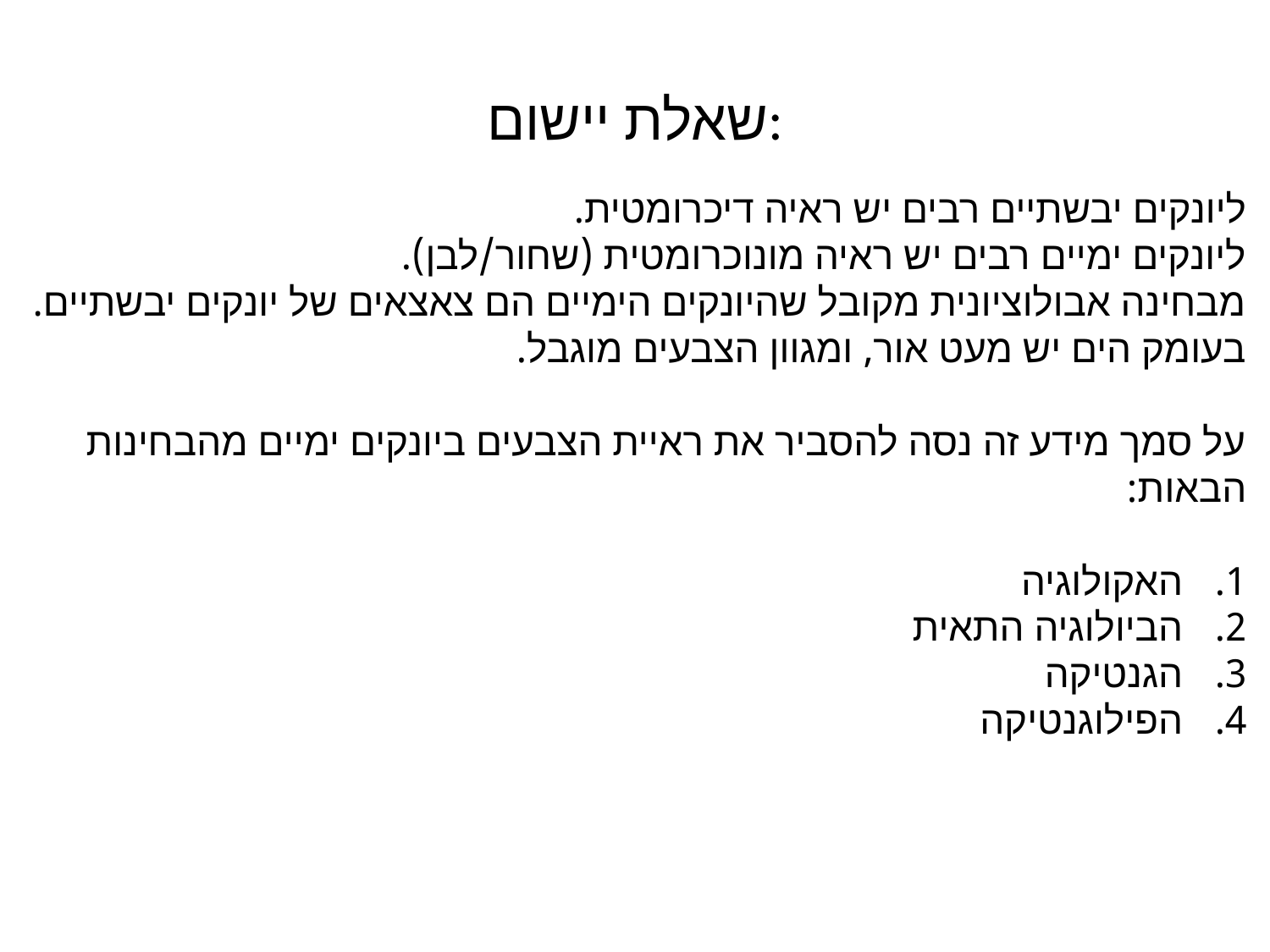

# שאלת יישום:
ליונקים יבשתיים רבים יש ראיה דיכרומטית.
ליונקים ימיים רבים יש ראיה מונוכרומטית (שחור/לבן).
מבחינה אבולוציונית מקובל שהיונקים הימיים הם צאצאים של יונקים יבשתיים.
בעומק הים יש מעט אור, ומגוון הצבעים מוגבל.

על סמך מידע זה נסה להסביר את ראיית הצבעים ביונקים ימיים מהבחינות הבאות:

האקולוגיה
הביולוגיה התאית
הגנטיקה
הפילוגנטיקה